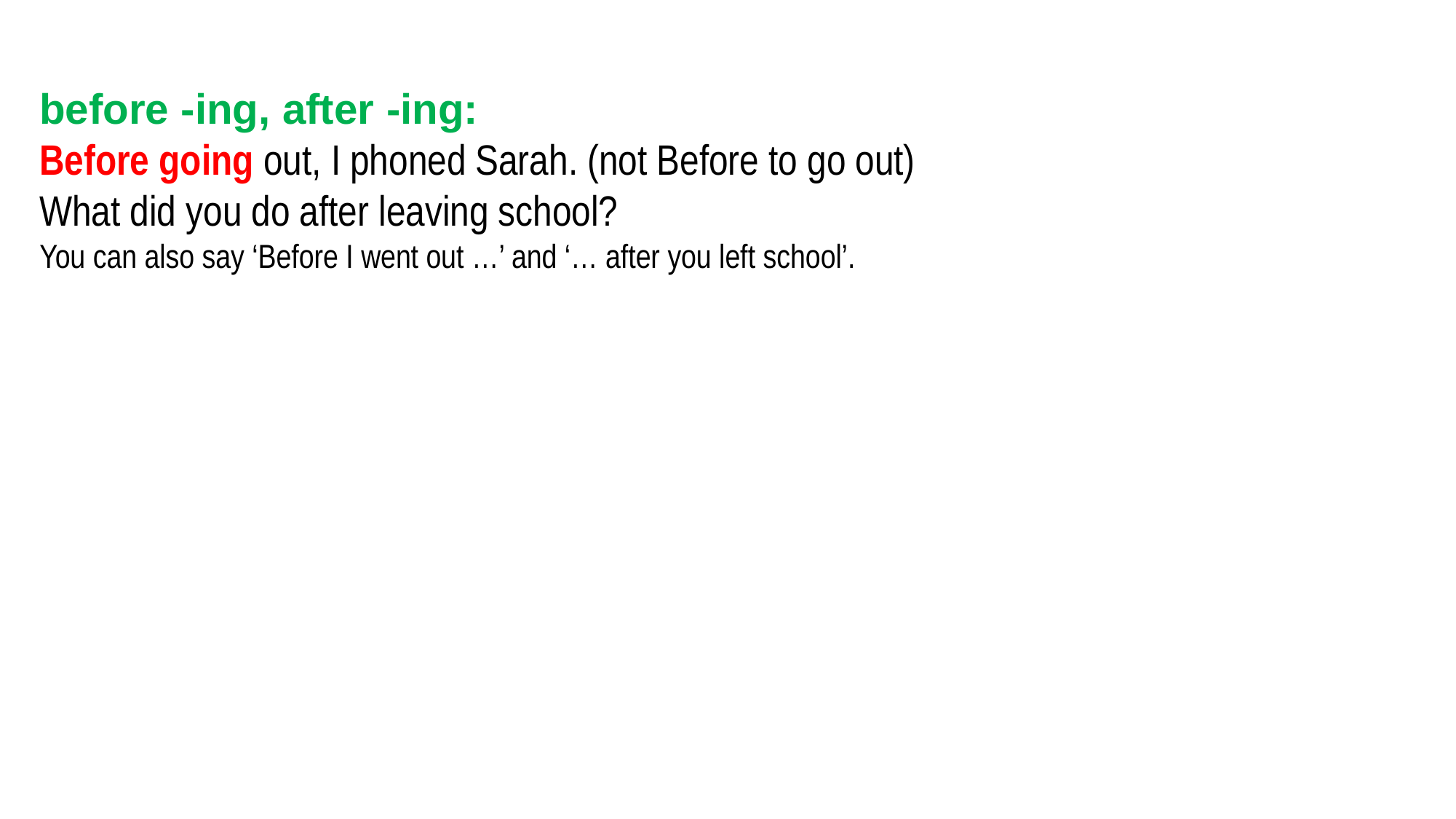

before -ing, after -ing:
Before going out, I phoned Sarah. (not Before to go out)
What did you do after leaving school?
You can also say ‘Before I went out …’ and ‘… after you left school’.